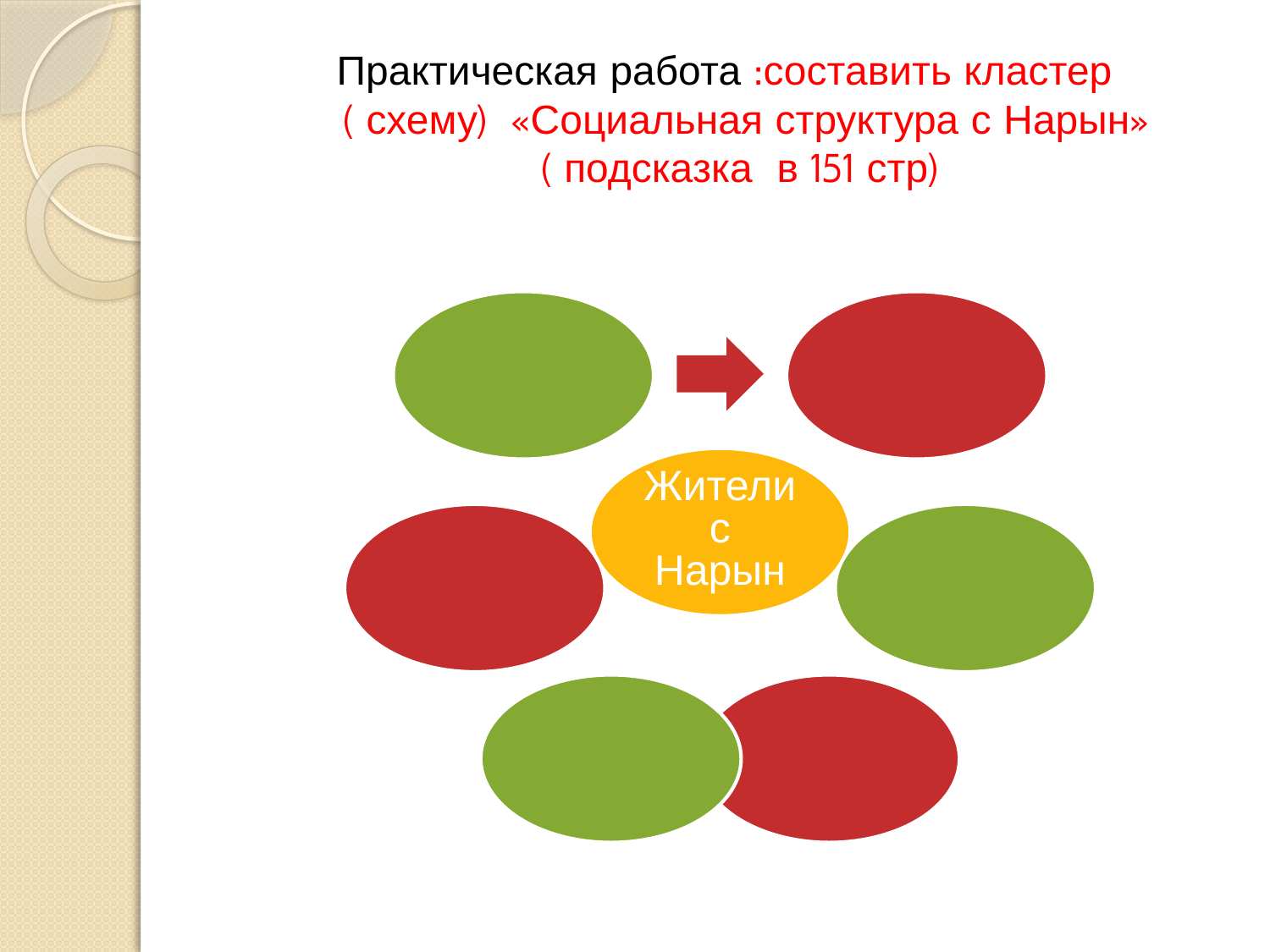

# Практическая работа :составить кластер ( схему)  «Социальная структура с Нарын» ( подсказка  в 151 стр)
Жители
с Нарын